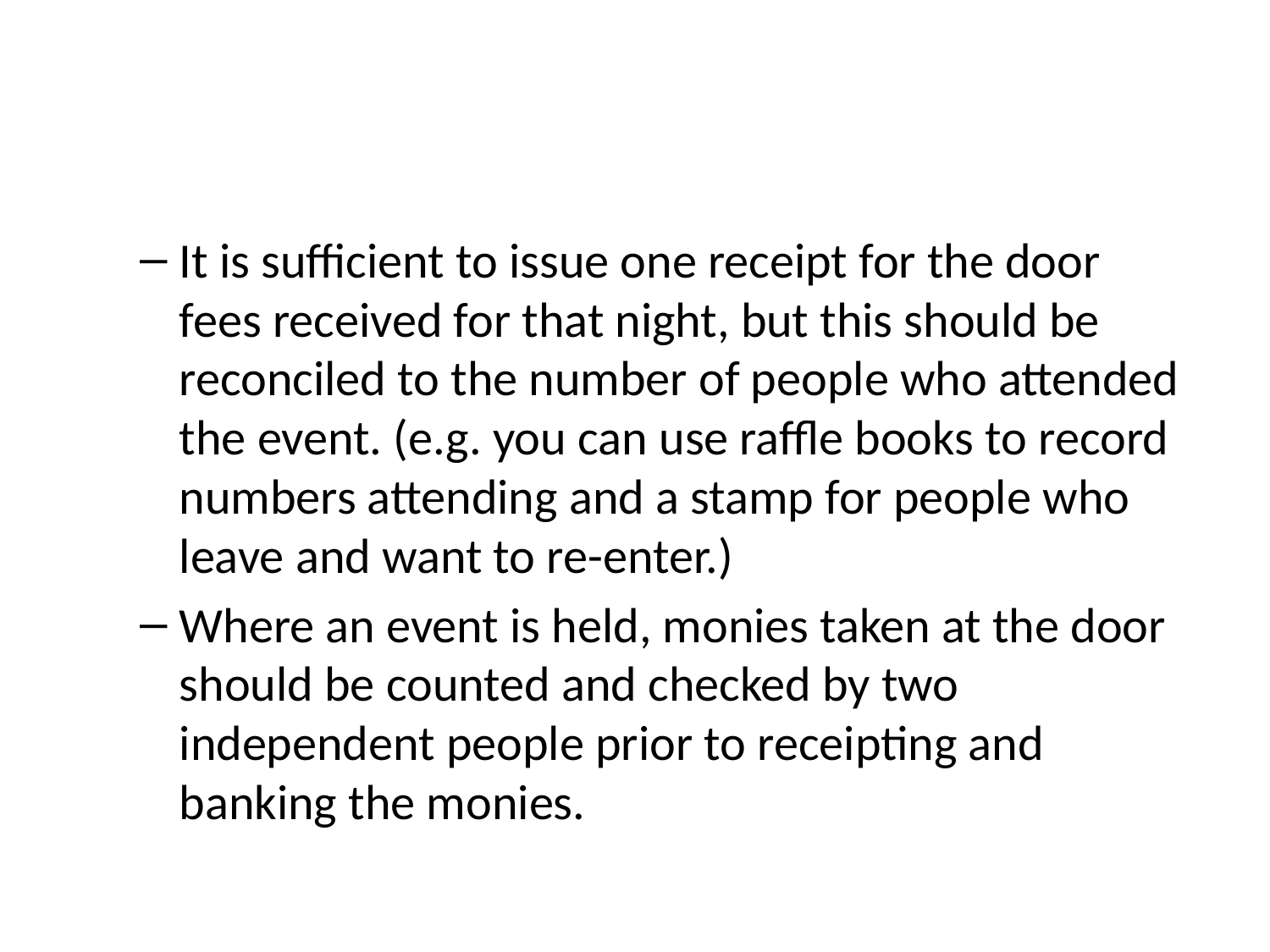

#
It is sufficient to issue one receipt for the door fees received for that night, but this should be reconciled to the number of people who attended the event. (e.g. you can use raffle books to record numbers attending and a stamp for people who leave and want to re-enter.)
Where an event is held, monies taken at the door should be counted and checked by two independent people prior to receipting and banking the monies.